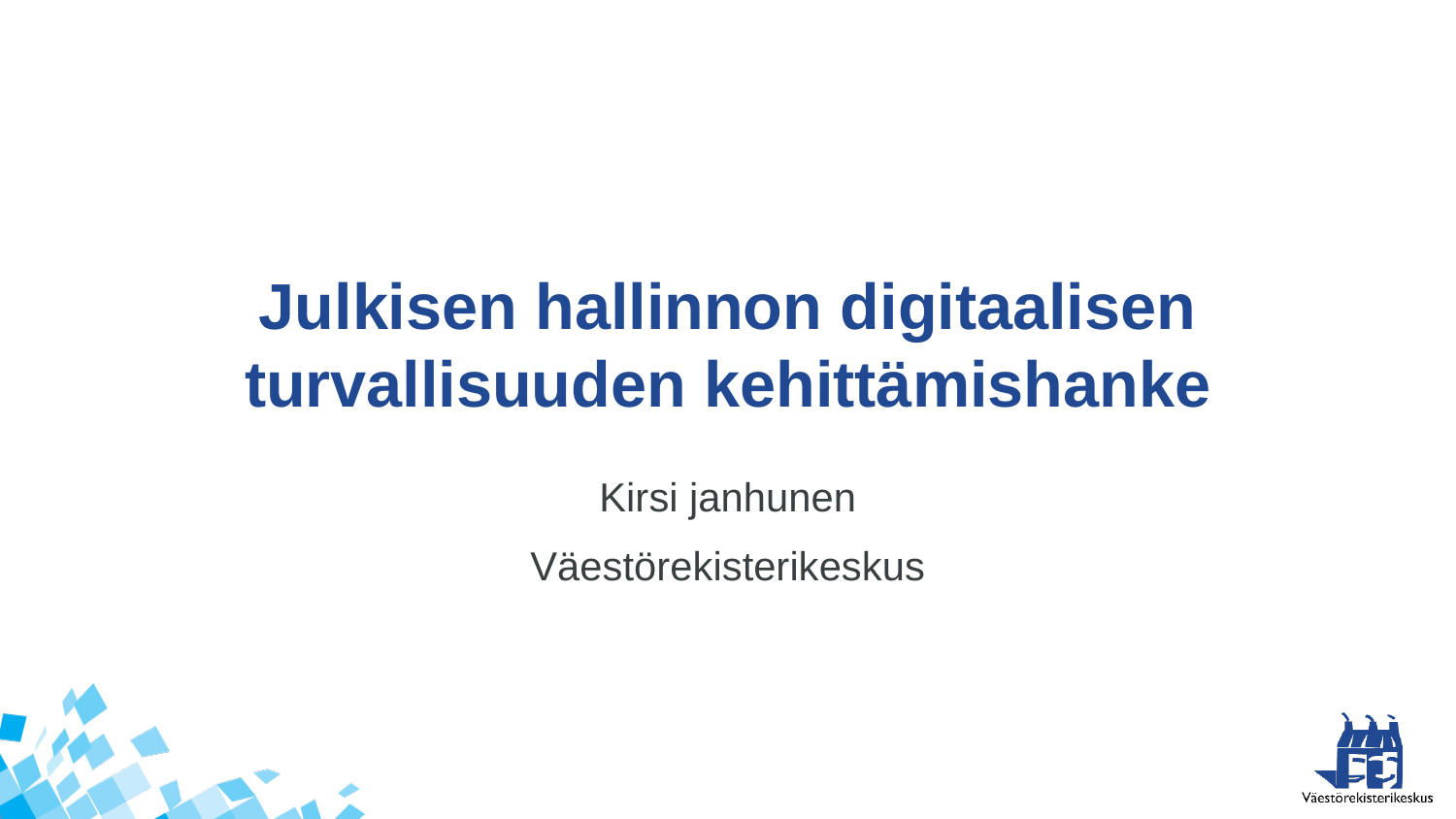

# Julkisen hallinnon digitaalisen turvallisuuden kehittämishanke
Kirsi janhunen
Väestörekisterikeskus